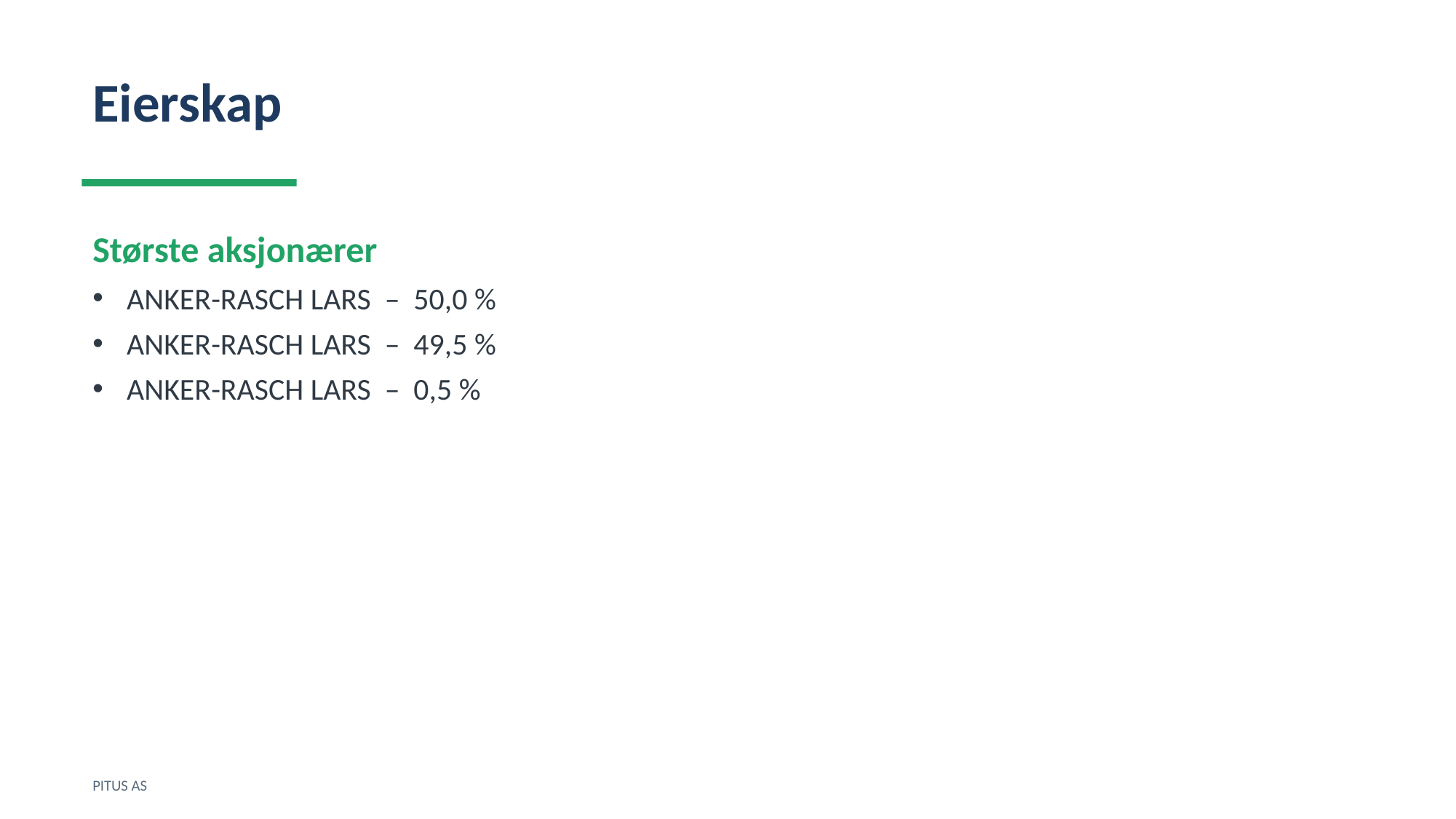

Eierskap

Største aksjonærer
ANKER-RASCH LARS  –  50,0 %
ANKER-RASCH LARS  –  49,5 %
ANKER-RASCH LARS  –  0,5 %
PITUS AS